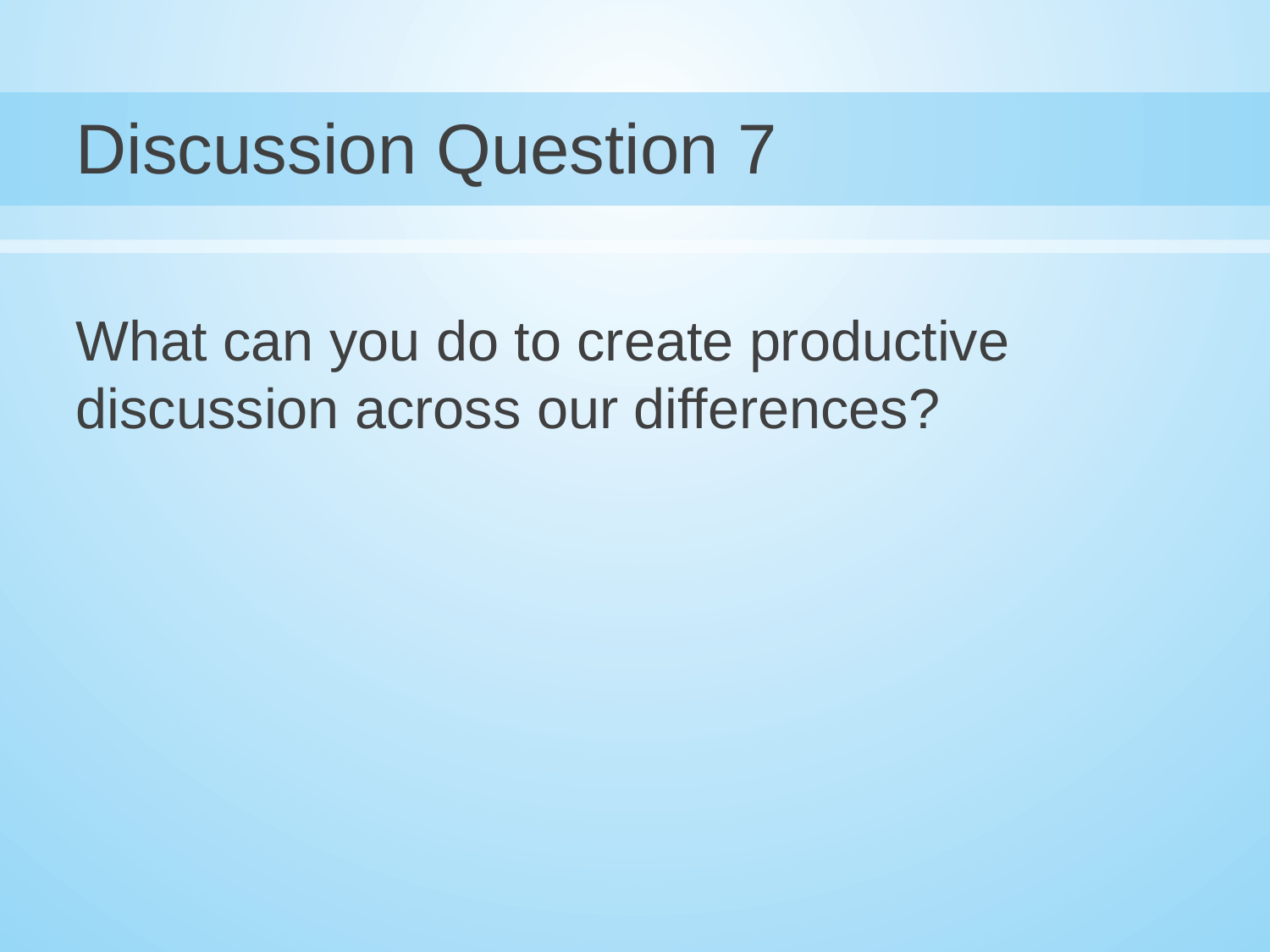

# Discussion Question 7
What can you do to create productive discussion across our differences?